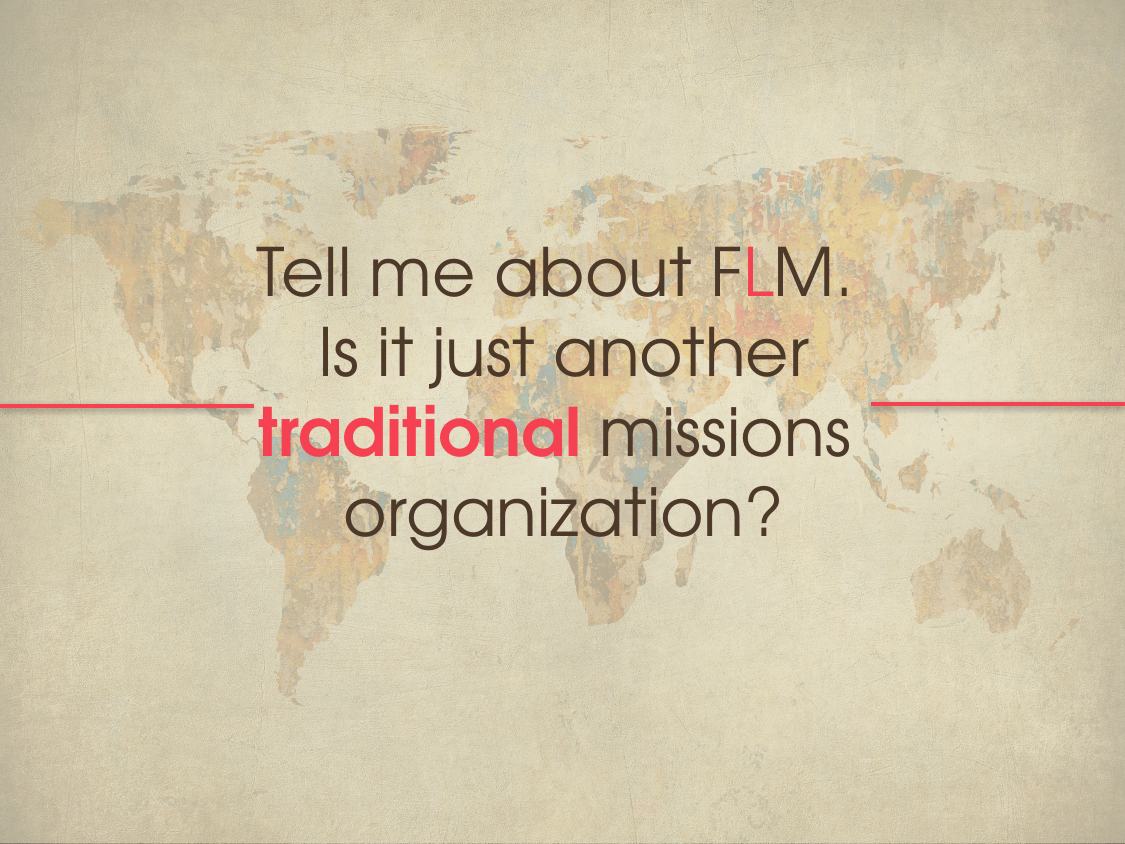

Tell me about FLM.
Is it just another
traditional missions
organization?